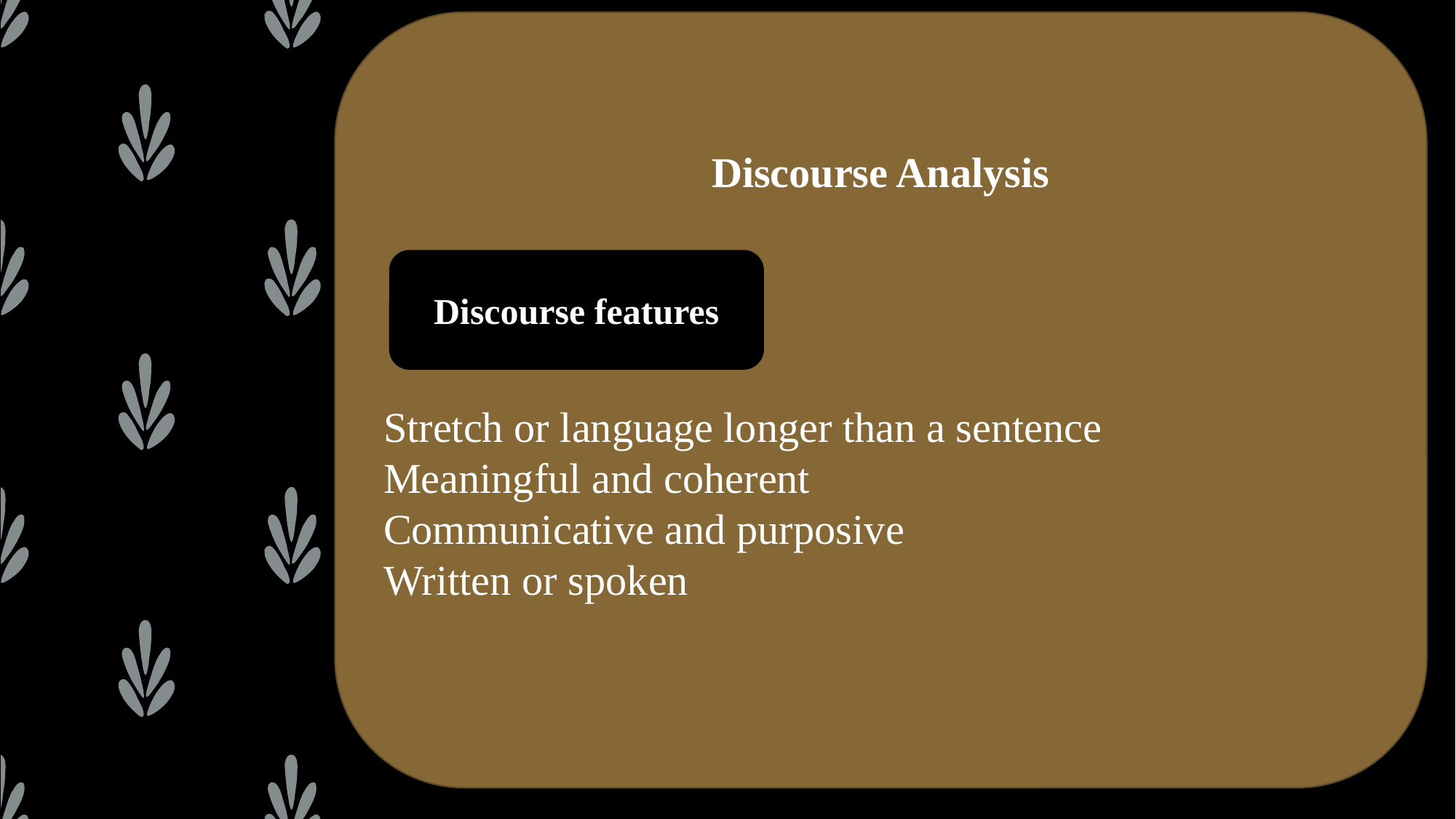

Discourse Analysis

Stretch or language longer than a sentence
Meaningful and coherent
Communicative and purposive
Written or spoken

#
Discourse features